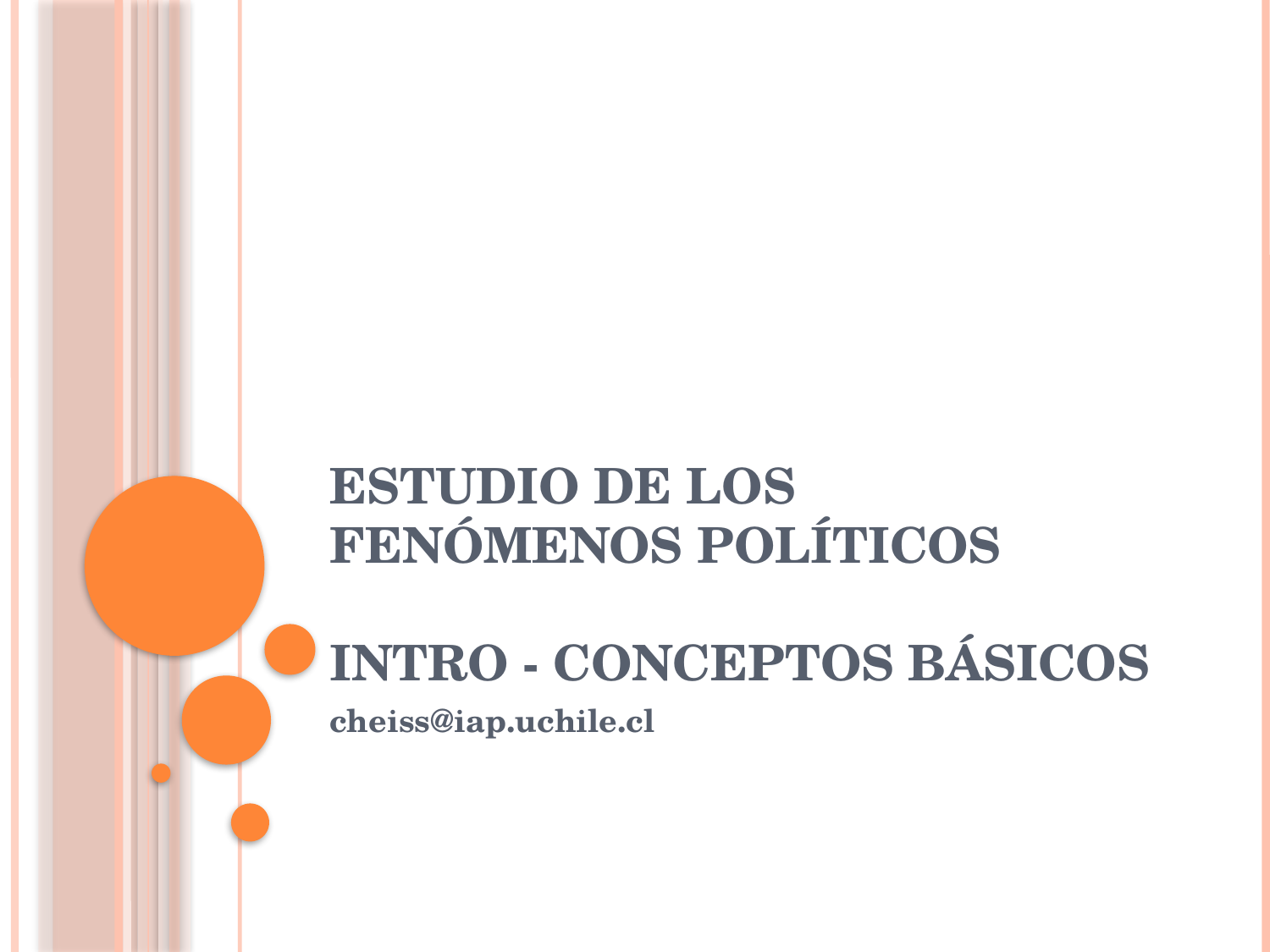

# ESTUDIO DE LOS FENÓMENOS POLÍTICOS INTRO - Conceptos básicos
cheiss@iap.uchile.cl